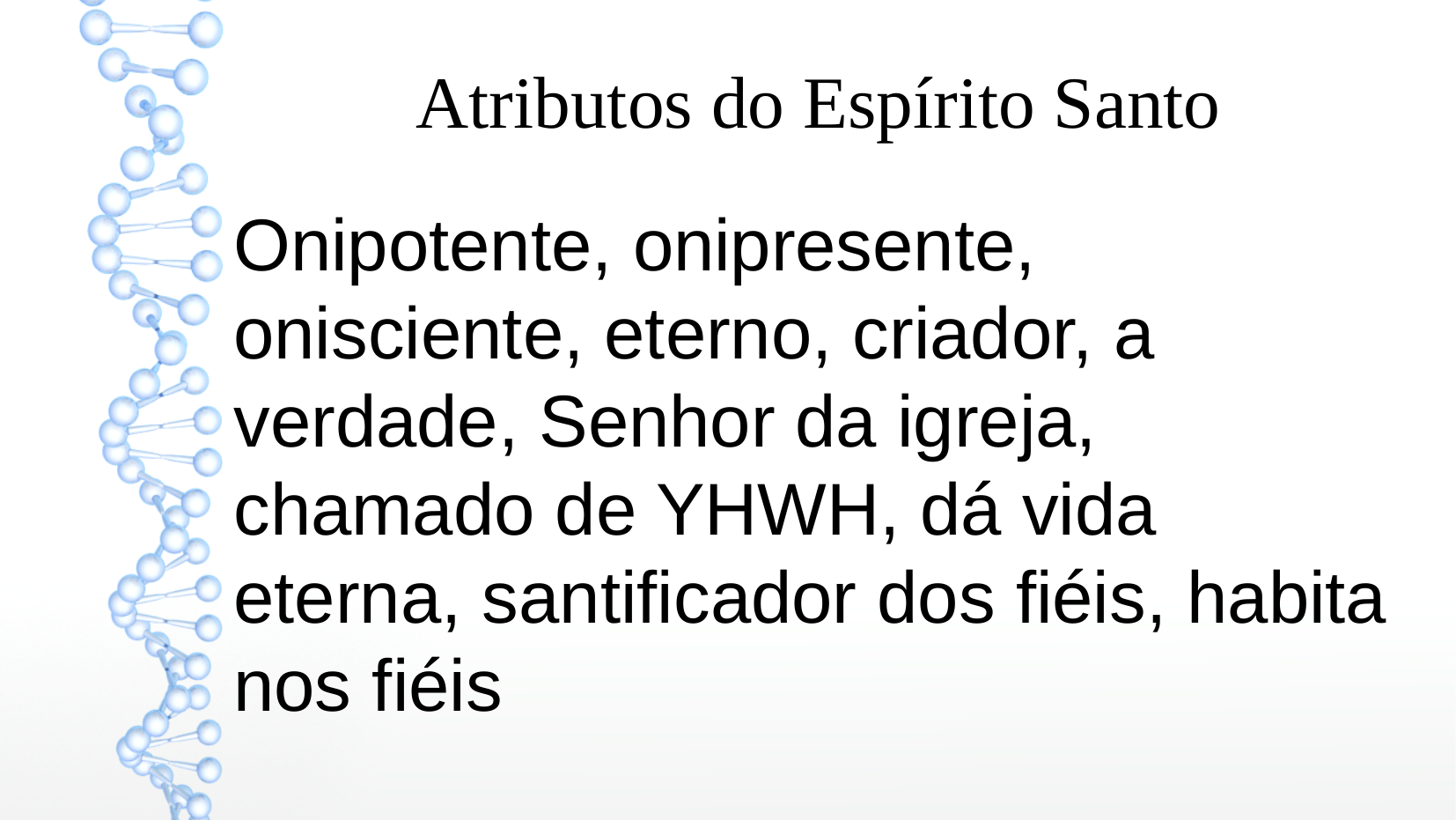

Atributos do Espírito Santo
Onipotente, onipresente, onisciente, eterno, criador, a verdade, Senhor da igreja, chamado de YHWH, dá vida eterna, santificador dos fiéis, habita nos fiéis